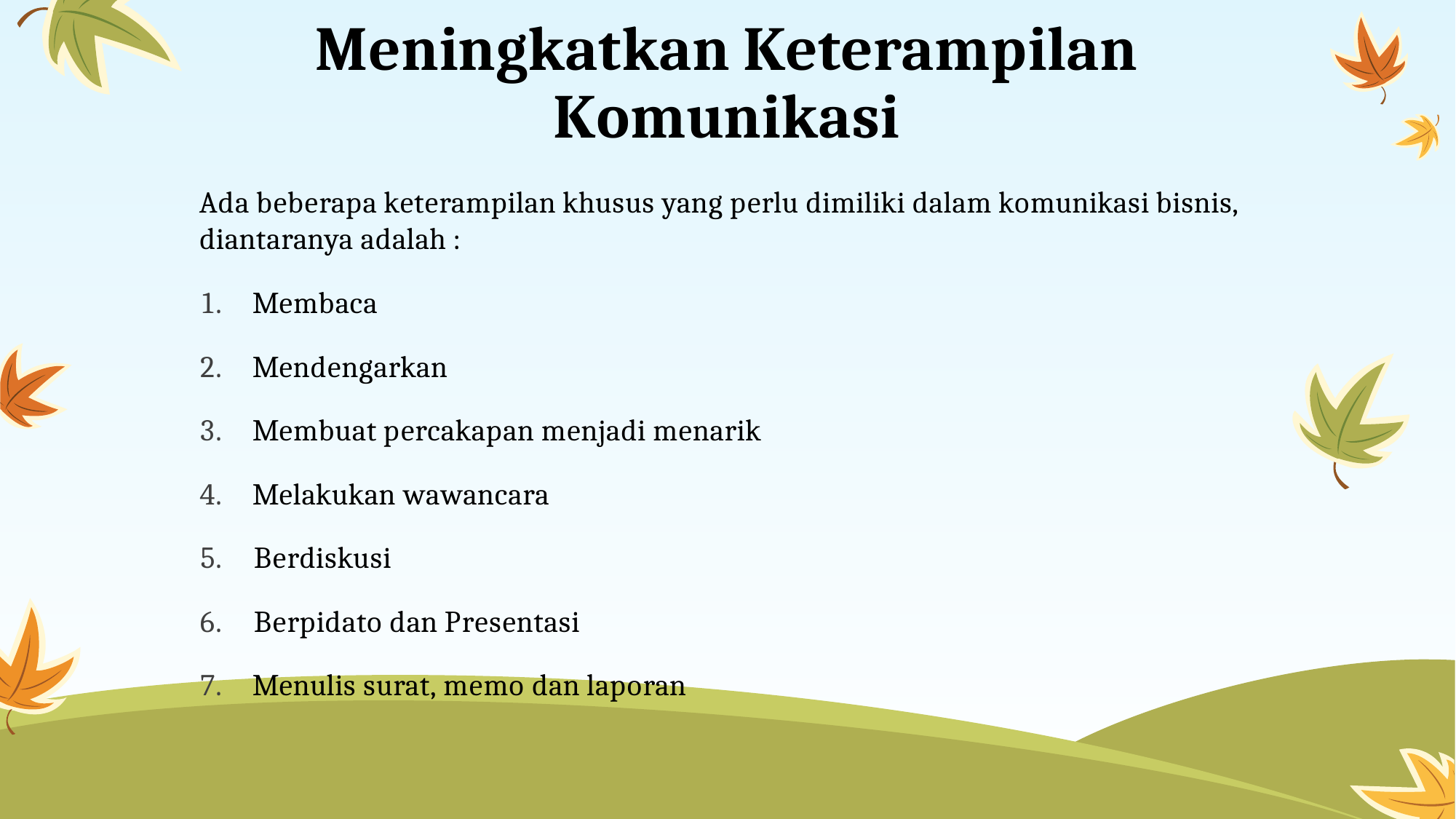

# Meningkatkan Keterampilan Komunikasi
Ada beberapa keterampilan khusus yang perlu dimiliki dalam komunikasi bisnis, diantaranya adalah :
Membaca
Mendengarkan
Membuat percakapan menjadi menarik
Melakukan wawancara
Berdiskusi
Berpidato dan Presentasi
Menulis surat, memo dan laporan